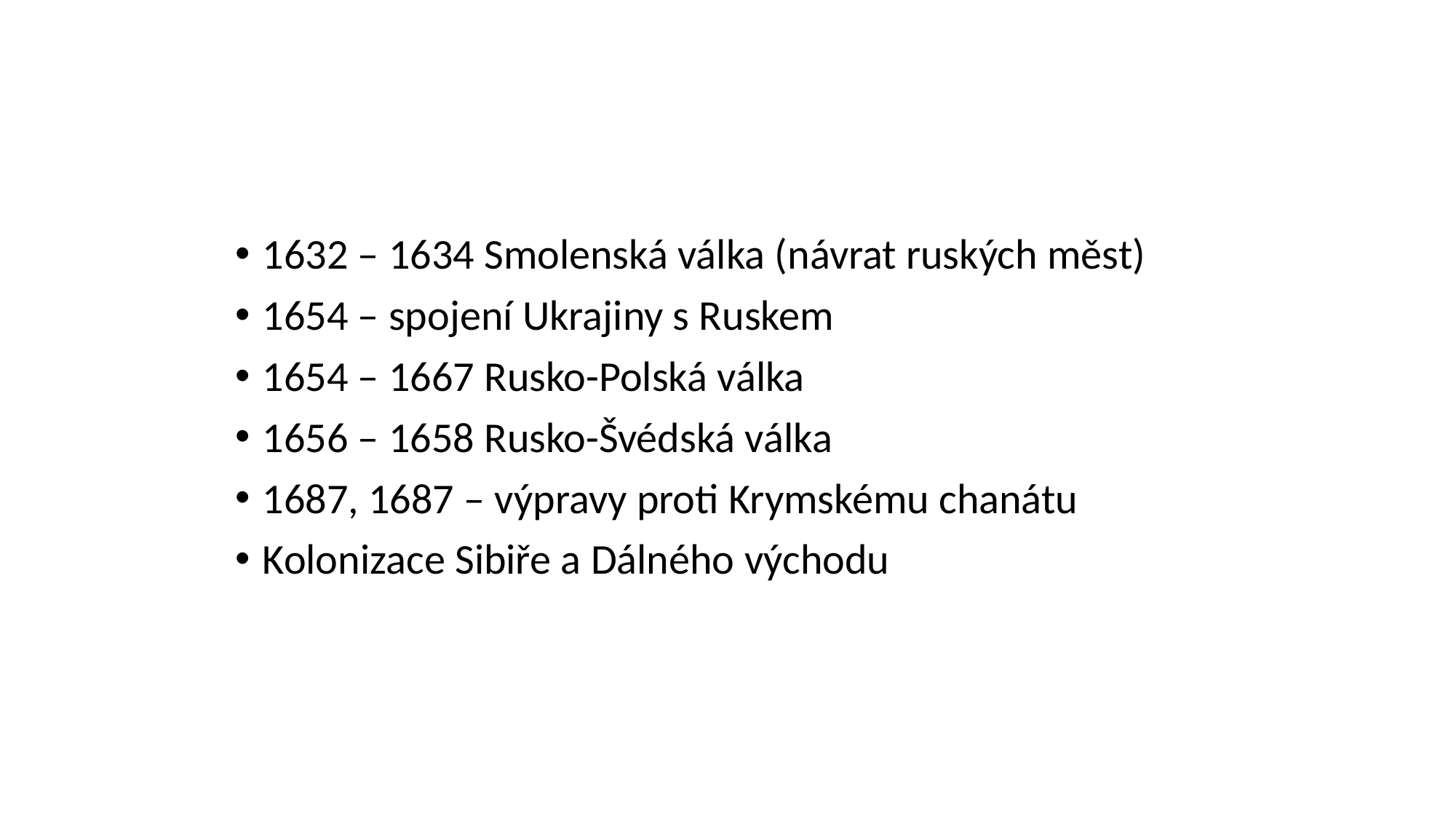

1632 – 1634 Smolenská válka (návrat ruských měst)
1654 – spojení Ukrajiny s Ruskem
1654 – 1667 Rusko-Polská válka
1656 – 1658 Rusko-Švédská válka
1687, 1687 – výpravy proti Krymskému chanátu
Kolonizace Sibiře a Dálného východu